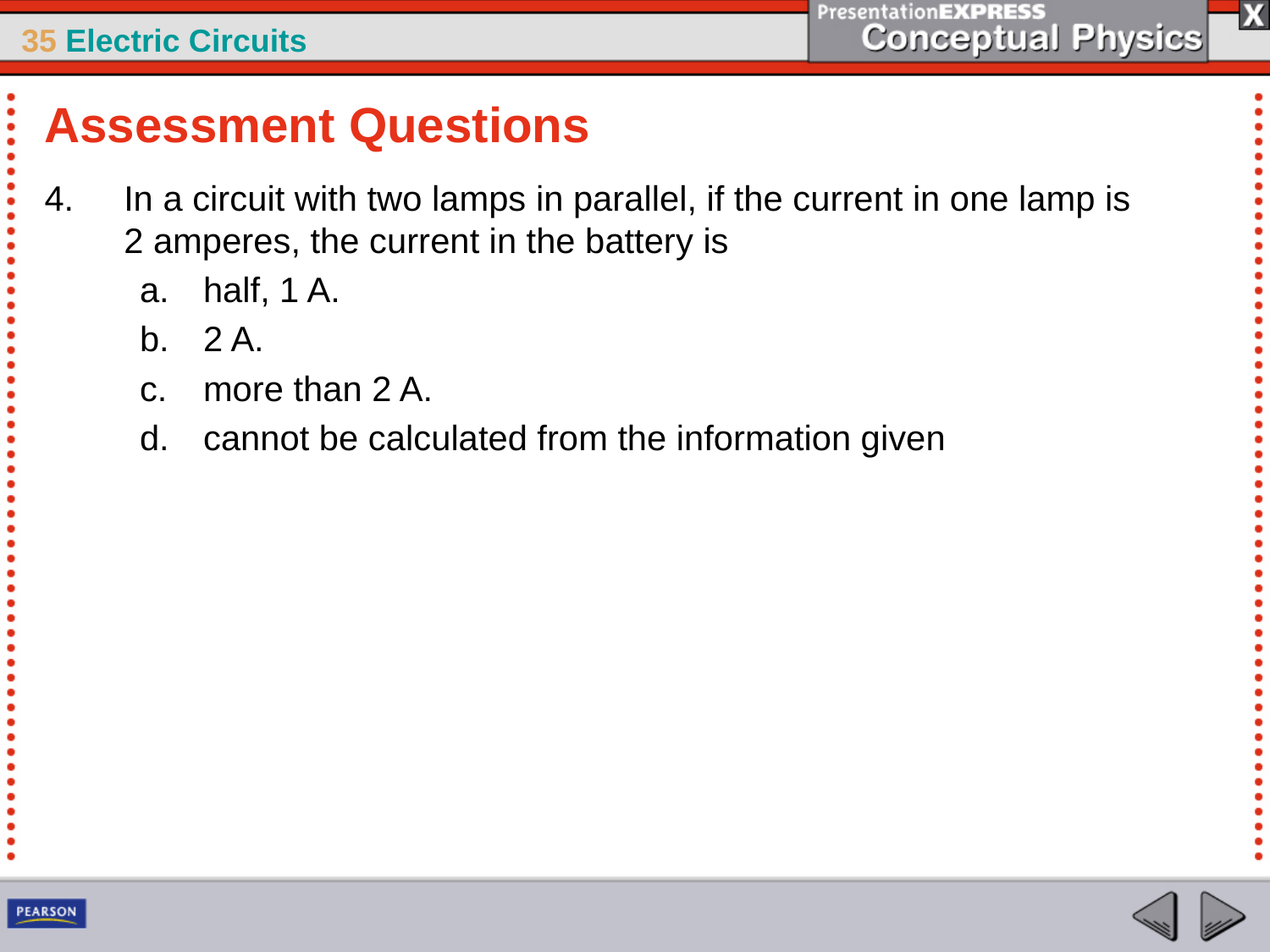

Assessment Questions
In a circuit with two lamps in parallel, if the current in one lamp is 2 amperes, the current in the battery is
half, 1 A.
2 A.
more than 2 A.
cannot be calculated from the information given